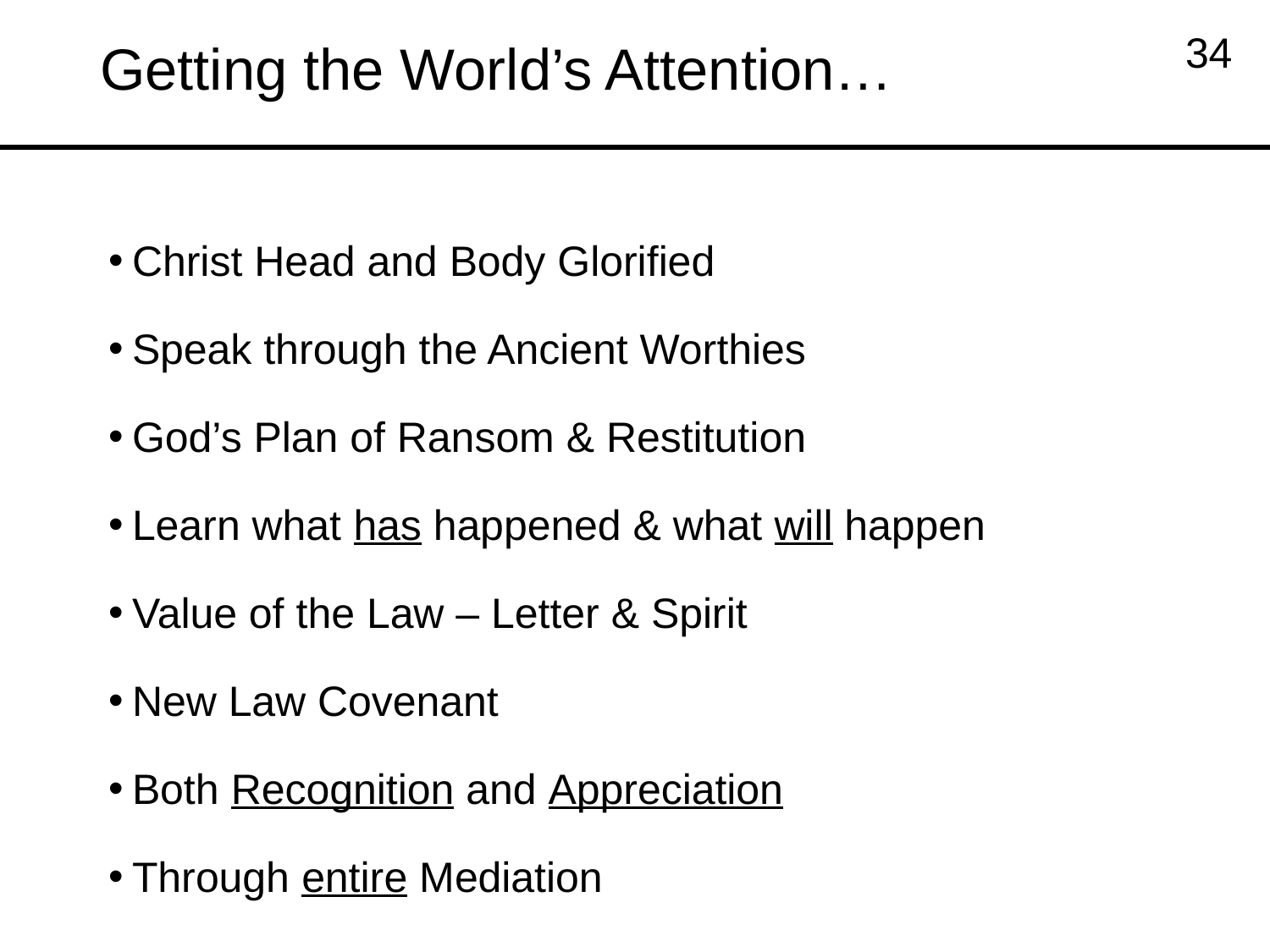

# Getting the World’s Attention…
34
Christ Head and Body Glorified
Speak through the Ancient Worthies
God’s Plan of Ransom & Restitution
Learn what has happened & what will happen
Value of the Law – Letter & Spirit
New Law Covenant
Both Recognition and Appreciation
Through entire Mediation